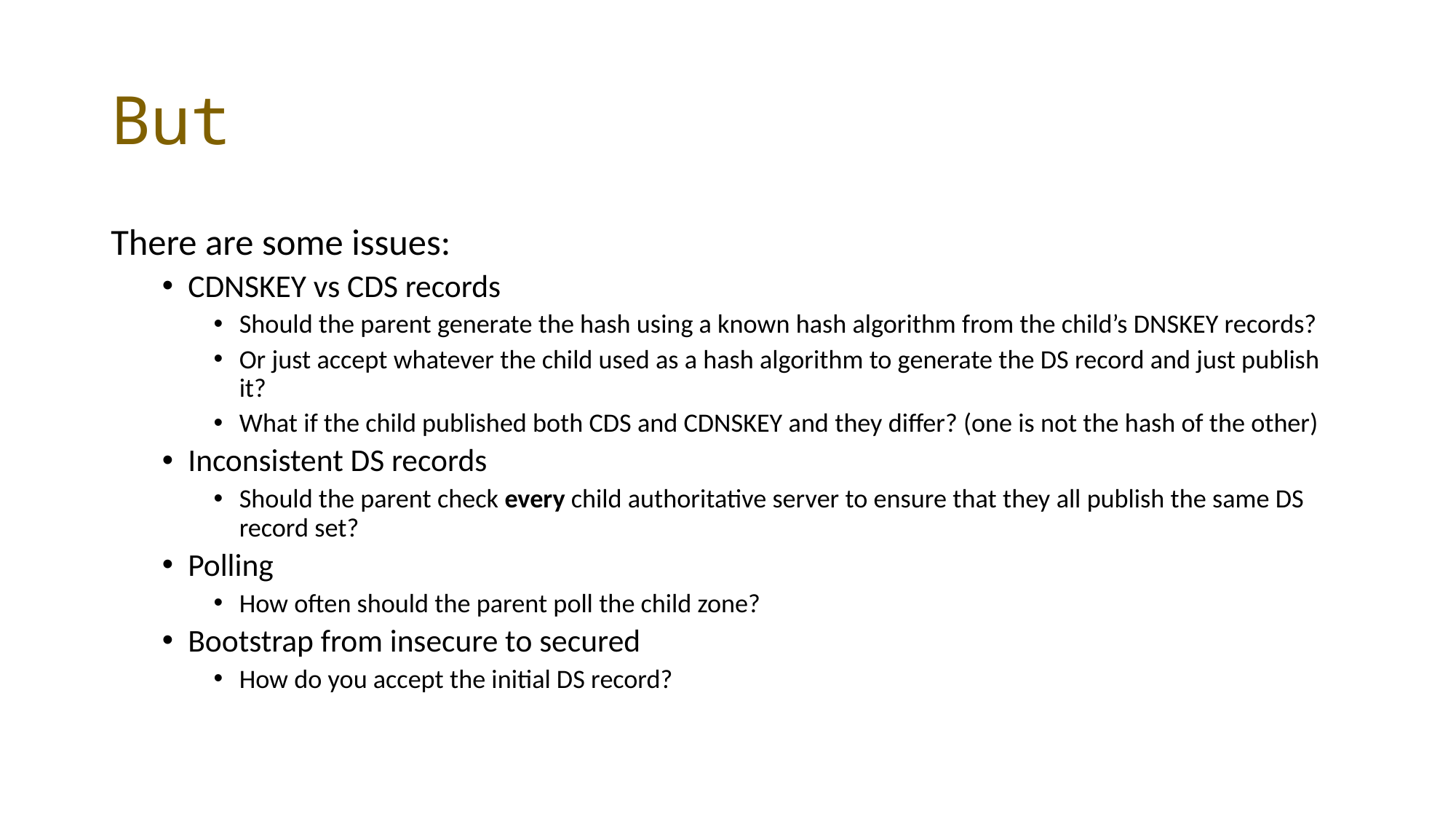

# But
There are some issues:
CDNSKEY vs CDS records
Should the parent generate the hash using a known hash algorithm from the child’s DNSKEY records?
Or just accept whatever the child used as a hash algorithm to generate the DS record and just publish it?
What if the child published both CDS and CDNSKEY and they differ? (one is not the hash of the other)
Inconsistent DS records
Should the parent check every child authoritative server to ensure that they all publish the same DS record set?
Polling
How often should the parent poll the child zone?
Bootstrap from insecure to secured
How do you accept the initial DS record?